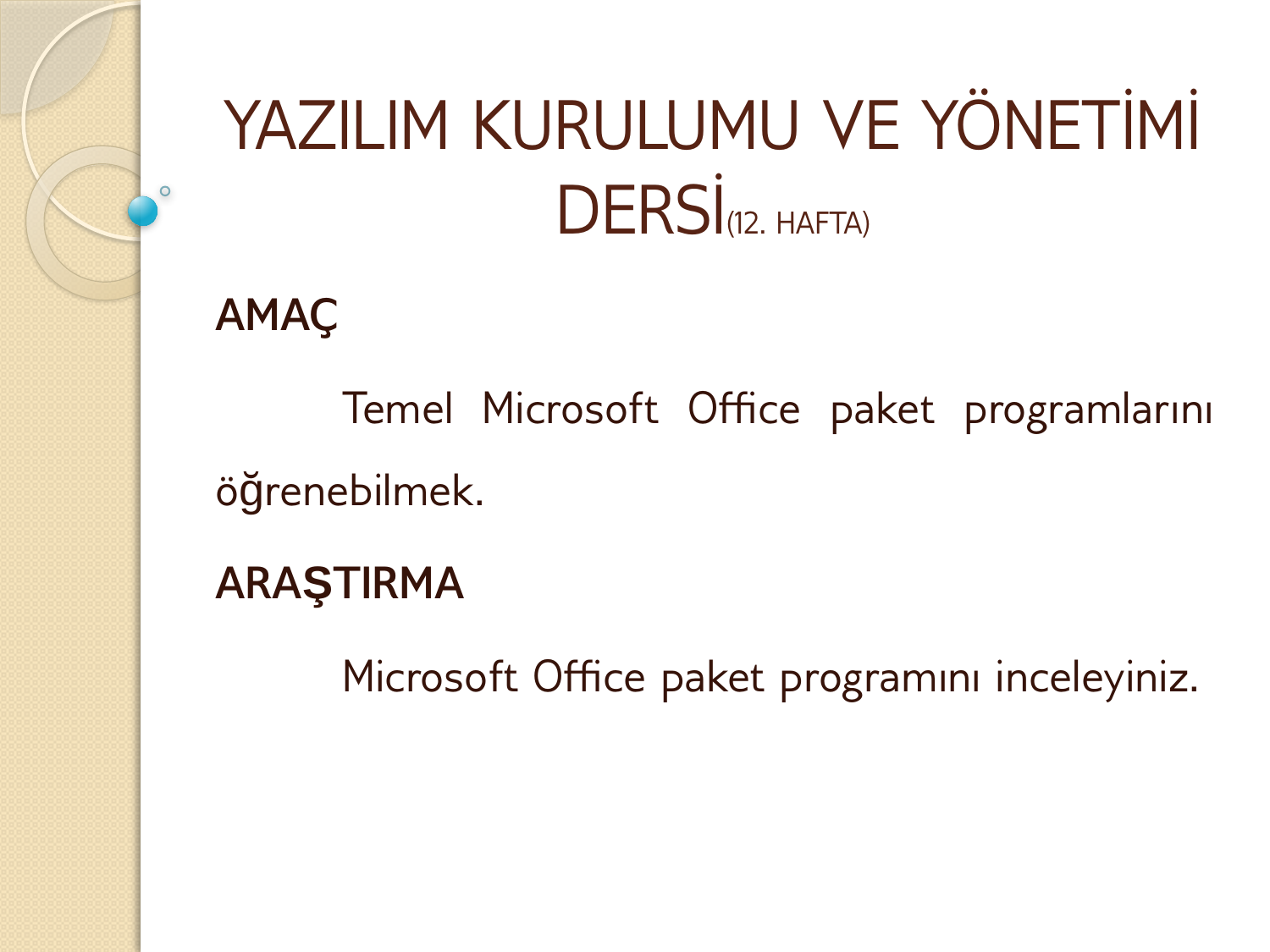

# YAZILIM KURULUMU VE YÖNETİMİ DERSİ(12. HAFTA)
AMAÇ
	Temel Microsoft Office paket programlarını öğrenebilmek.
ARAŞTIRMA
	Microsoft Office paket programını inceleyiniz.